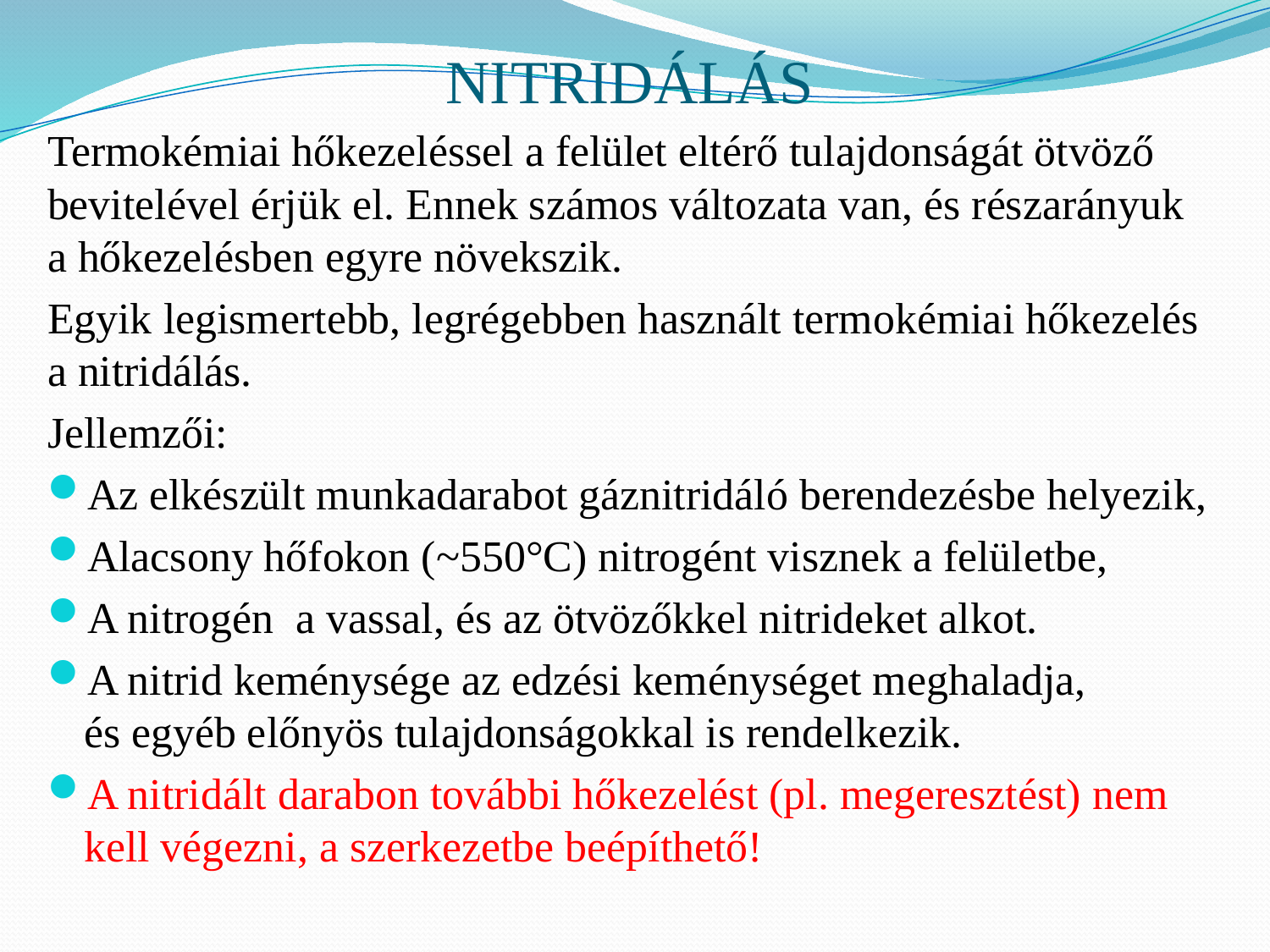

# NITRIDÁLÁS
Termokémiai hőkezeléssel a felület eltérő tulajdonságát ötvöző bevitelével érjük el. Ennek számos változata van, és részarányuk a hőkezelésben egyre növekszik.
Egyik legismertebb, legrégebben használt termokémiai hőkezelés a nitridálás.
Jellemzői:
Az elkészült munkadarabot gáznitridáló berendezésbe helyezik,
Alacsony hőfokon (~550°C) nitrogént visznek a felületbe,
A nitrogén  a vassal, és az ötvözőkkel nitrideket alkot.
A nitrid keménysége az edzési keménységet meghaladja,
és egyéb előnyös tulajdonságokkal is rendelkezik.
A nitridált darabon további hőkezelést (pl. megeresztést) nem kell végezni, a szerkezetbe beépíthető!